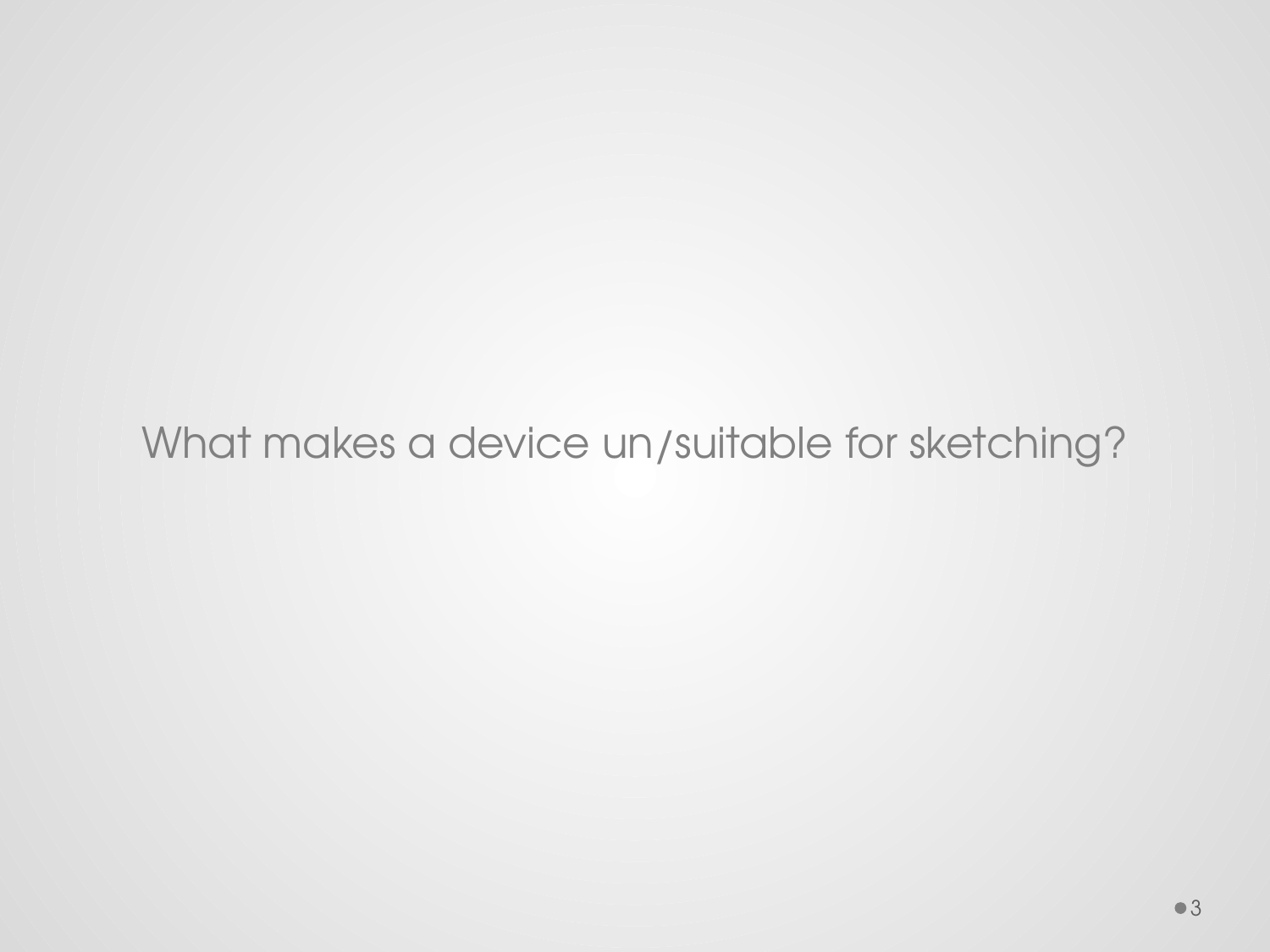

What makes a device un/suitable for sketching?
3